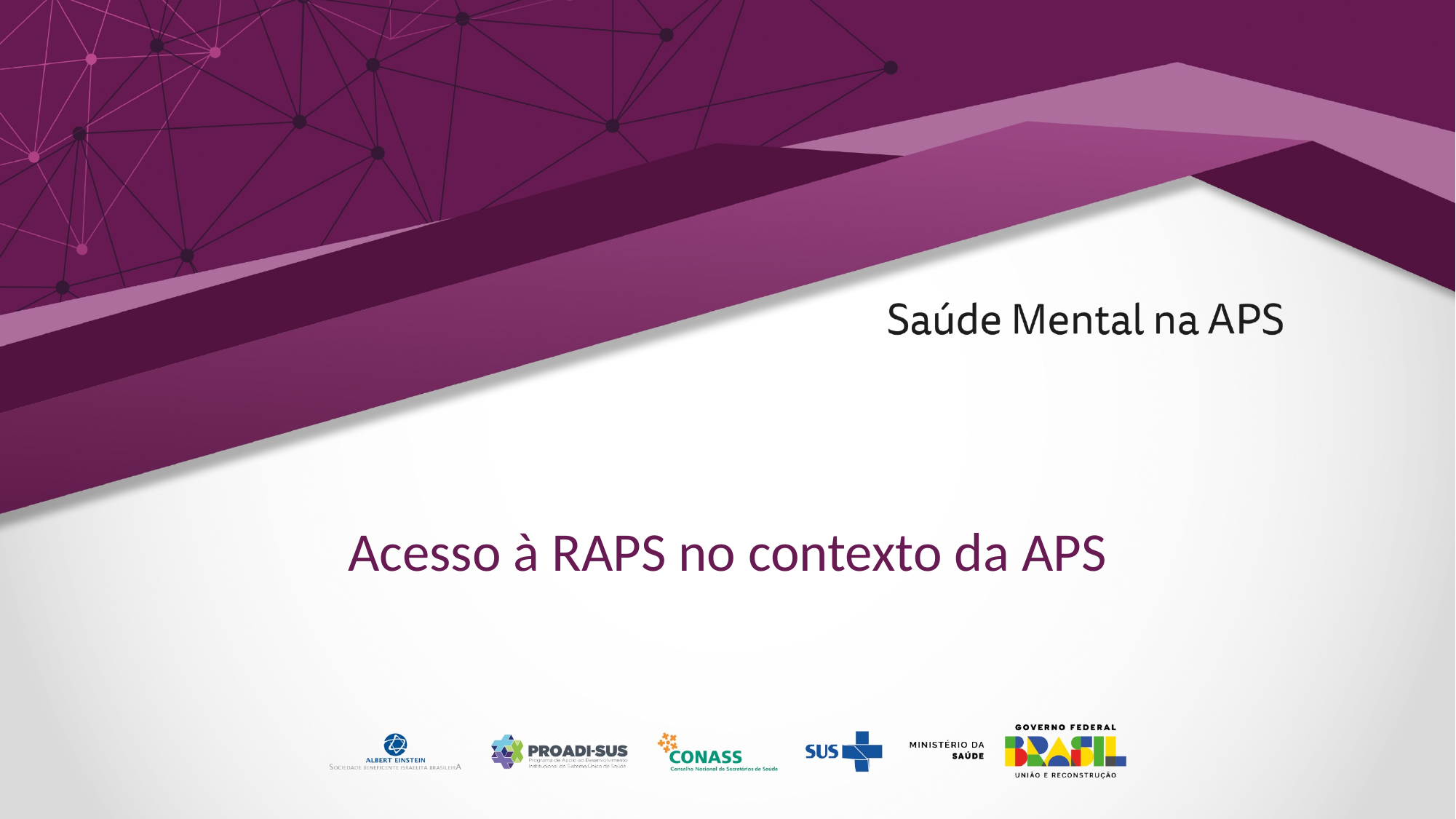

# Acesso à RAPS no contexto da APS